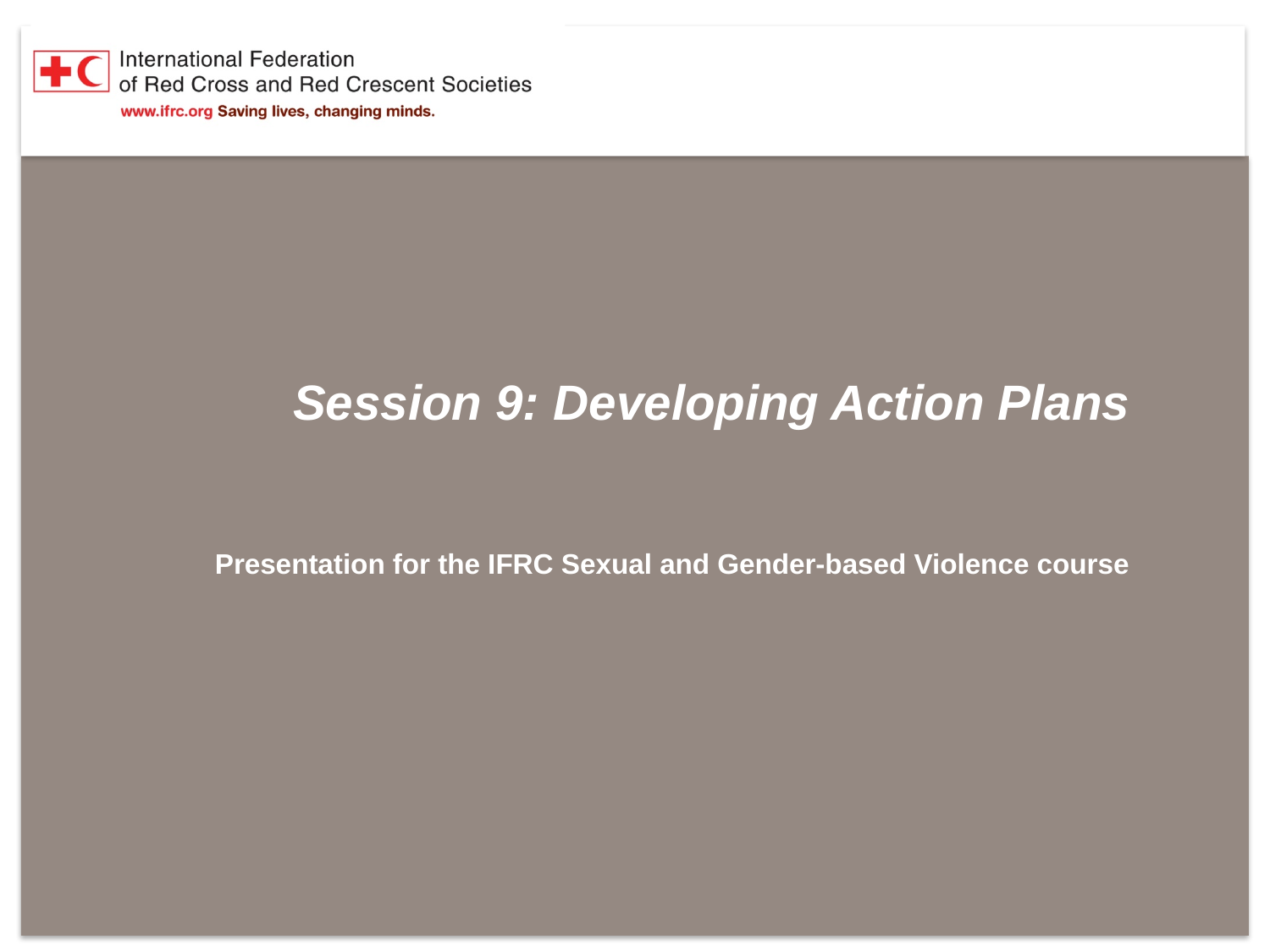

# Session 9: Developing Action Plans
Presentation for the IFRC Sexual and Gender-based Violence course